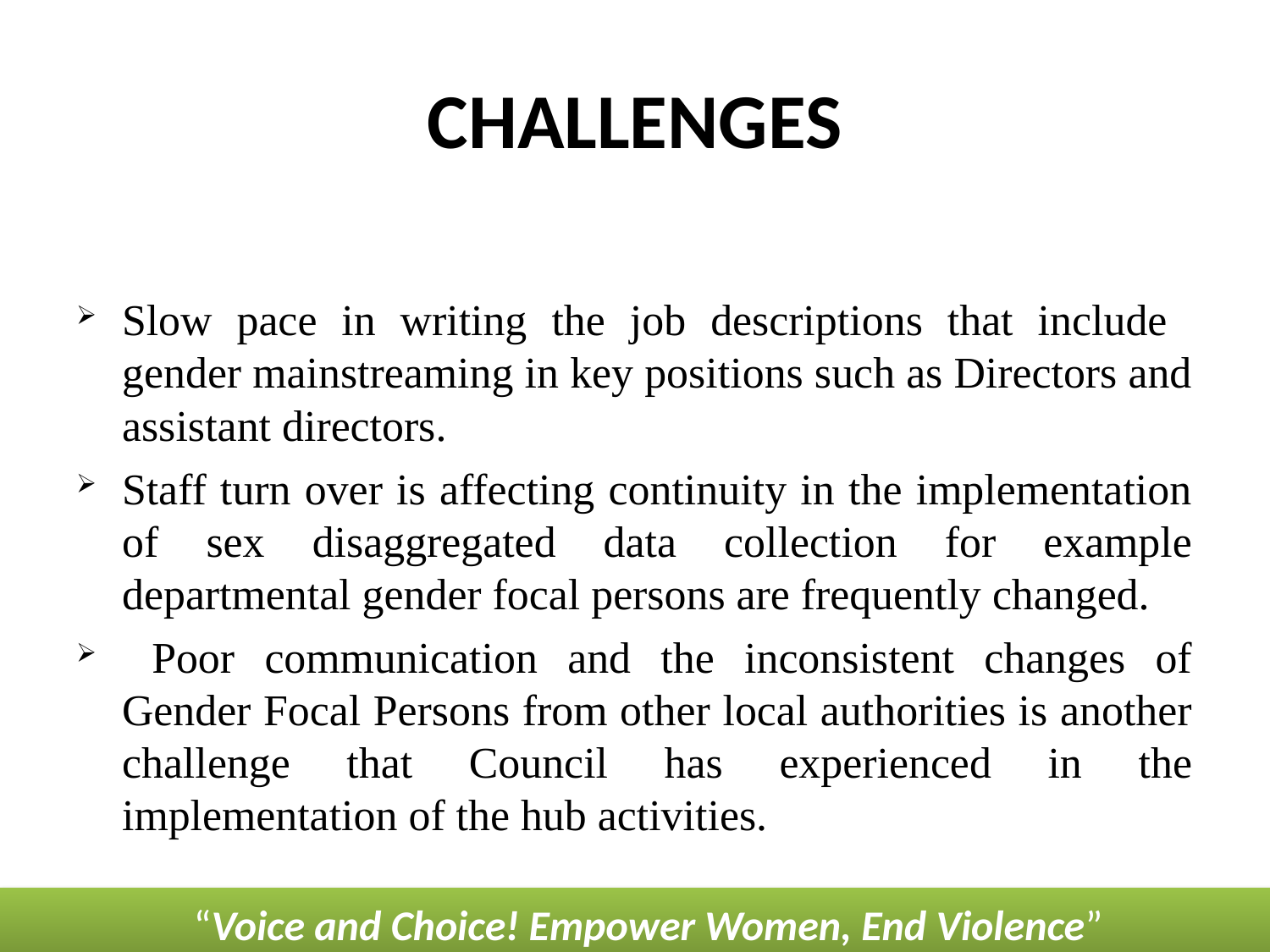

# CHALLENGES

Slow pace in writing the job descriptions that include  gender mainstreaming in key positions such as Directors and assistant directors.
Staff turn over is affecting continuity in the implementation of sex disaggregated data collection for example departmental gender focal persons are frequently changed.
 Poor communication and the inconsistent changes of Gender Focal Persons from other local authorities is another challenge that Council has experienced in the implementation of the hub activities.

“Voice and Choice! Empower Women, End Violence”